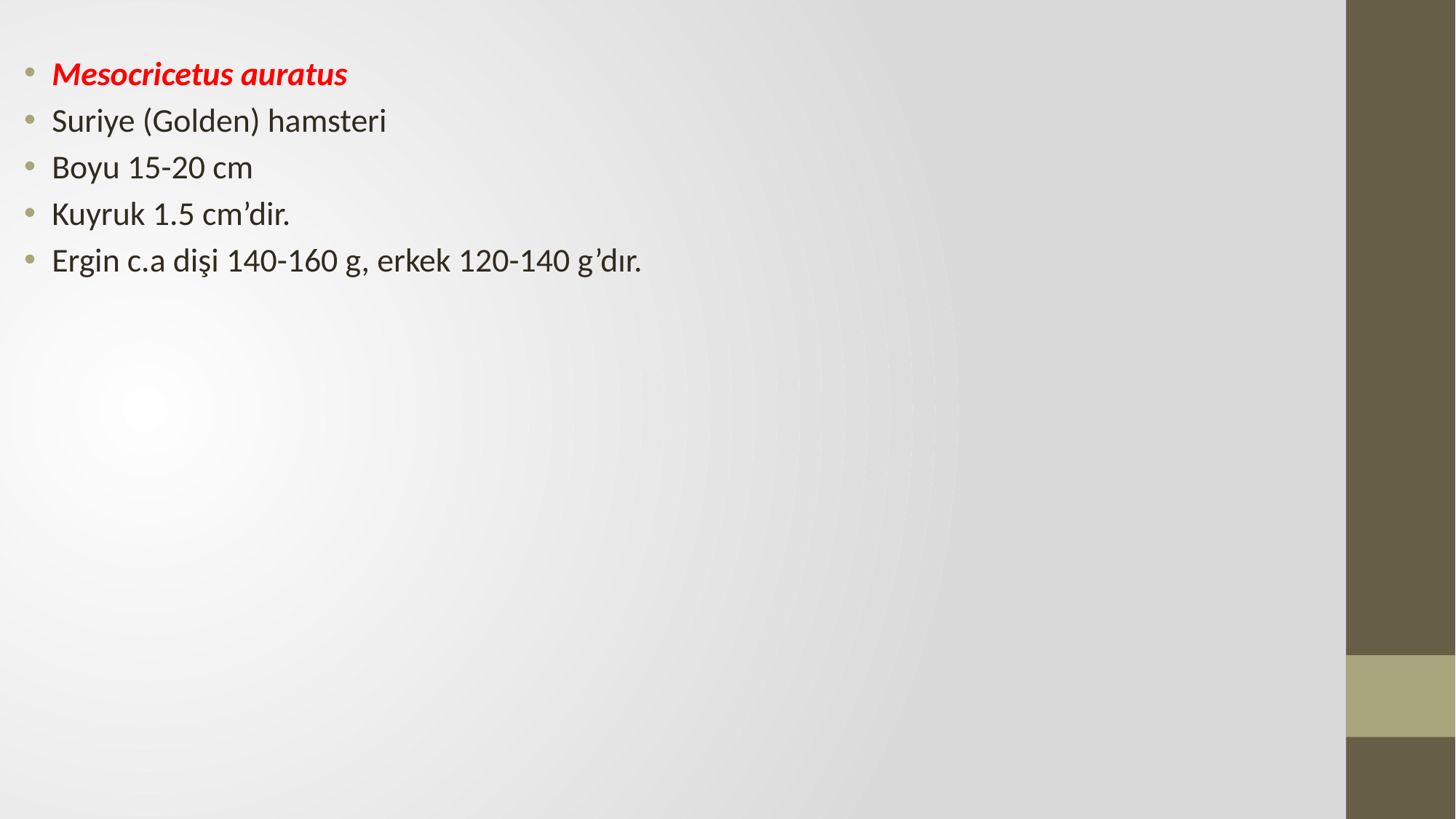

Mesocricetus auratus
Suriye (Golden) hamsteri
Boyu 15-20 cm
Kuyruk 1.5 cm’dir.
Ergin c.a dişi 140-160 g, erkek 120-140 g’dır.